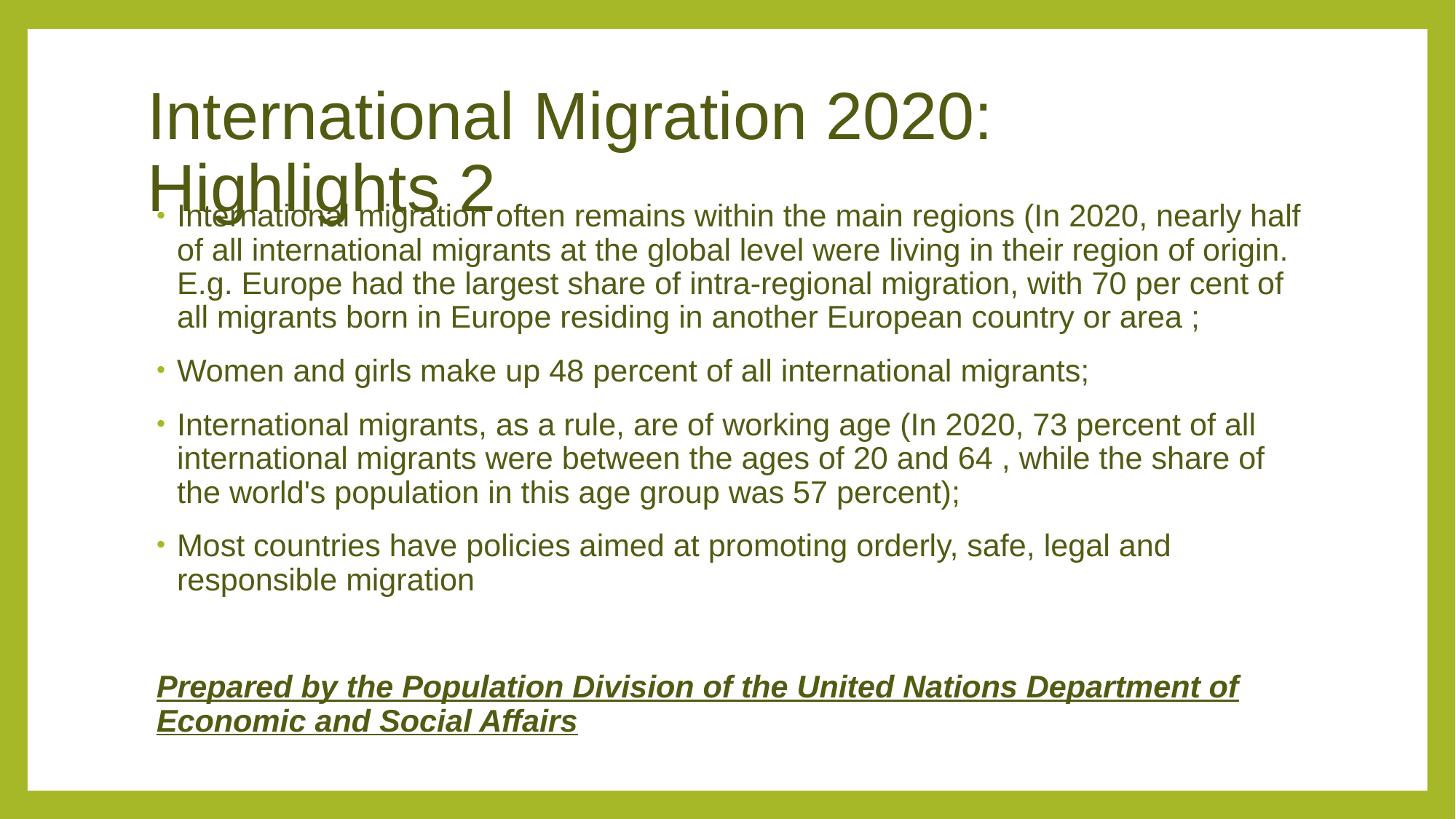

# International Migration 2020: Highlights 2
International migration often remains within the main regions (In 2020, nearly half of all international migrants at the global level were living in their region of origin. E.g. Europe had the largest share of intra-regional migration, with 70 per cent of all migrants born in Europe residing in another European country or area ;
Women and girls make up 48 percent of all international migrants;
International migrants, as a rule, are of working age (In 2020, 73 percent of all international migrants were between the ages of 20 and 64 , while the share of the world's population in this age group was 57 percent);
Most countries have policies aimed at promoting orderly, safe, legal and responsible migration

Prepared by the Population Division of the United Nations Department of Economic and Social Affairs